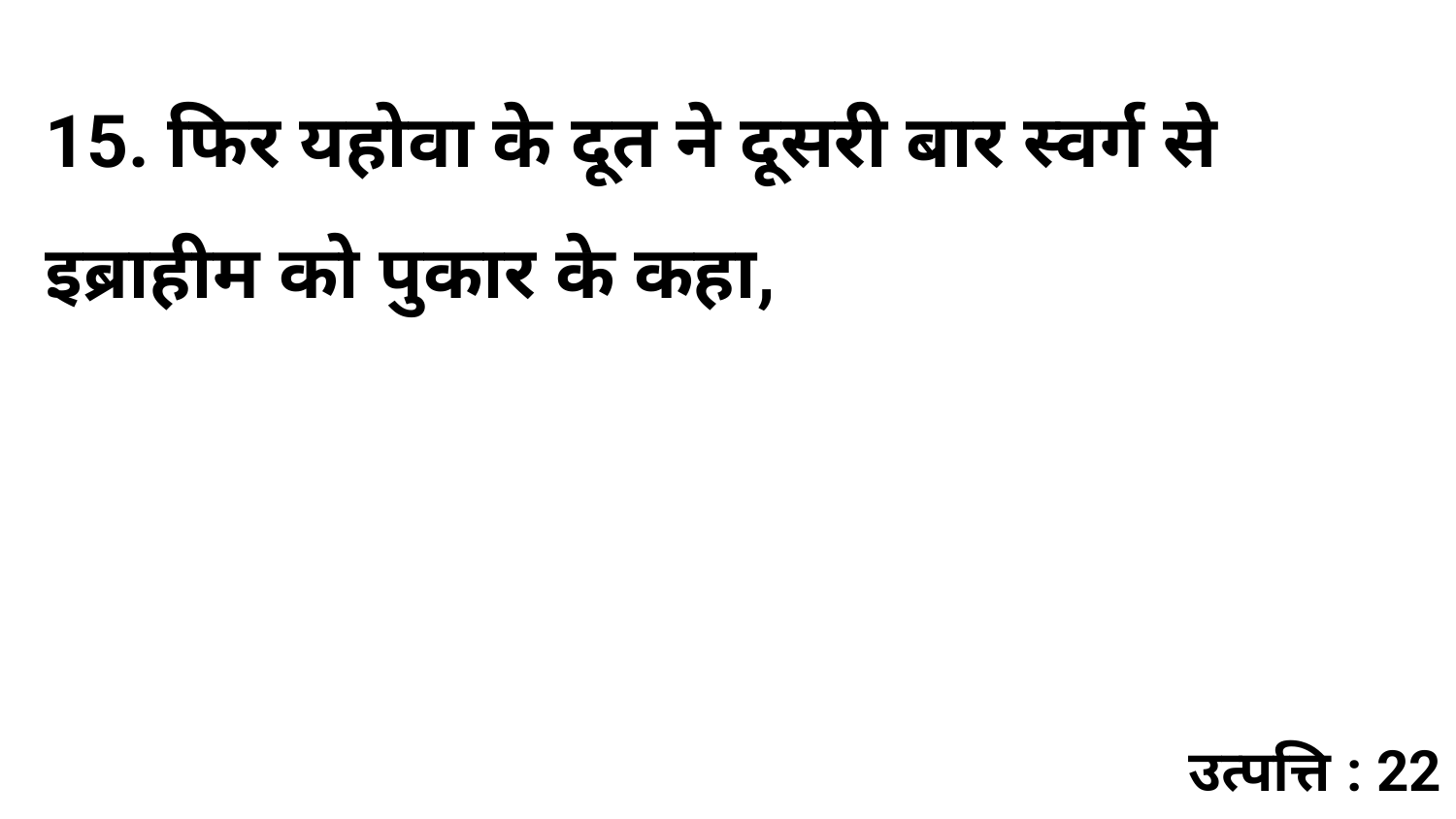

15. फिर यहोवा के दूत ने दूसरी बार स्वर्ग से इब्राहीम को पुकार के कहा,
उत्पत्ति : 22